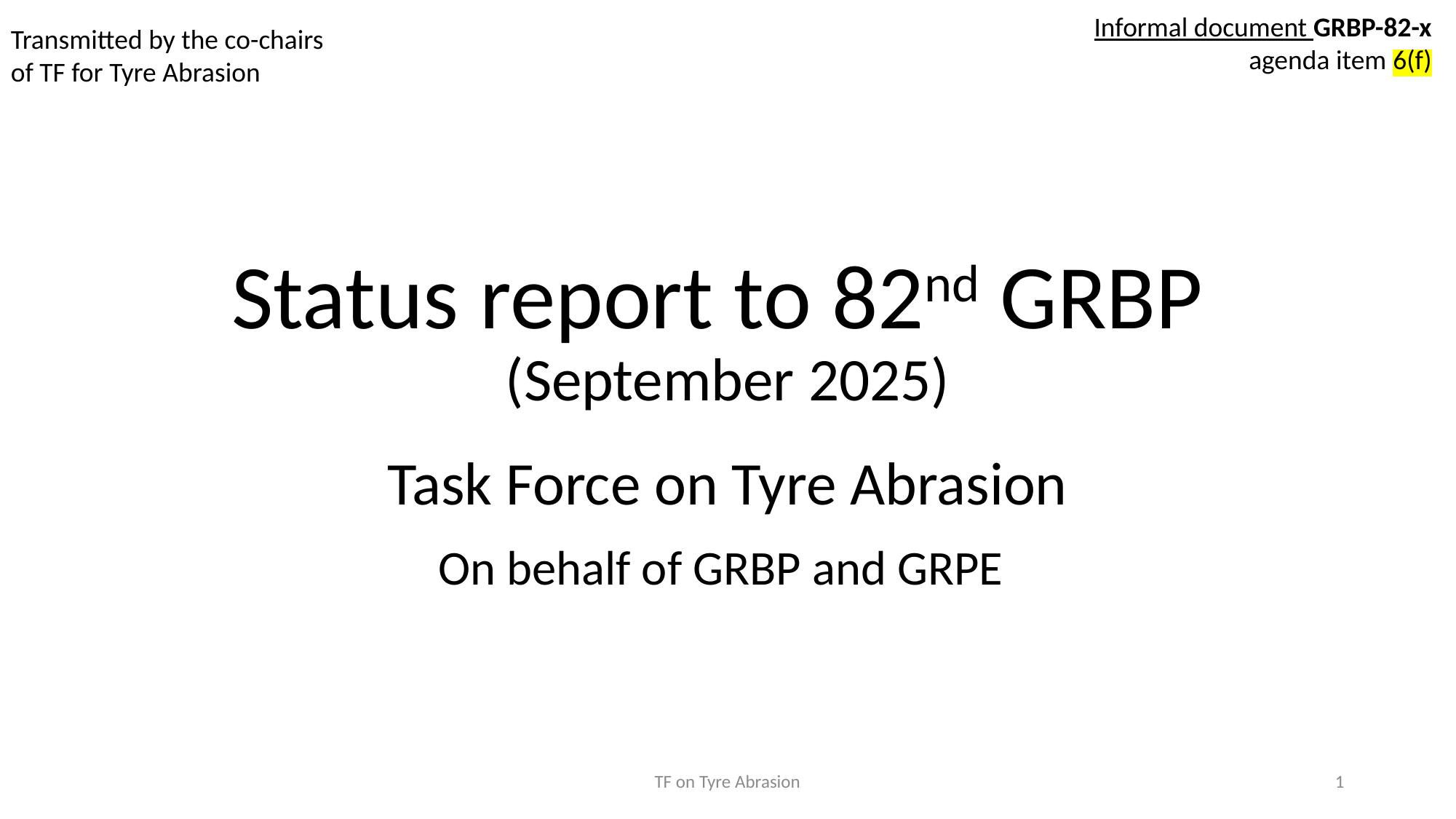

Informal document GRBP-82-x
agenda item 6(f)
Transmitted by the co-chairs
of TF for Tyre Abrasion
# Status report to 82nd GRBP (September 2025)
Task Force on Tyre Abrasion
On behalf of GRBP and GRPE

TF on Tyre Abrasion
1